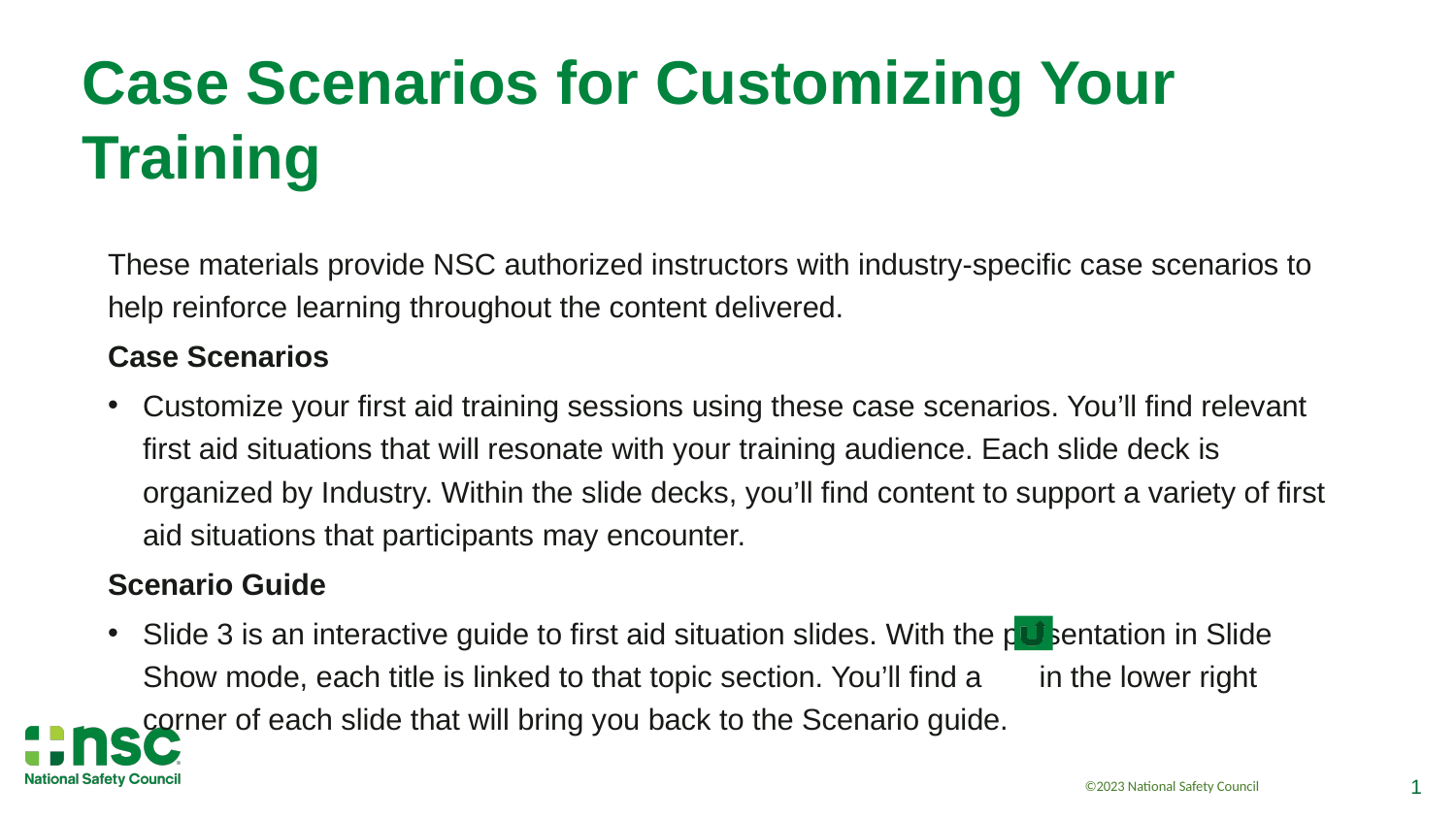

# Case Scenarios for Customizing Your Training
These materials provide NSC authorized instructors with industry-specific case scenarios to help reinforce learning throughout the content delivered.
Case Scenarios
Customize your first aid training sessions using these case scenarios. You’ll find relevant first aid situations that will resonate with your training audience. Each slide deck is organized by Industry. Within the slide decks, you’ll find content to support a variety of first aid situations that participants may encounter.
Scenario Guide
Slide 3 is an interactive guide to first aid situation slides. With the presentation in Slide Show mode, each title is linked to that topic section. You’ll find a       in the lower right corner of each slide that will bring you back to the Scenario guide.